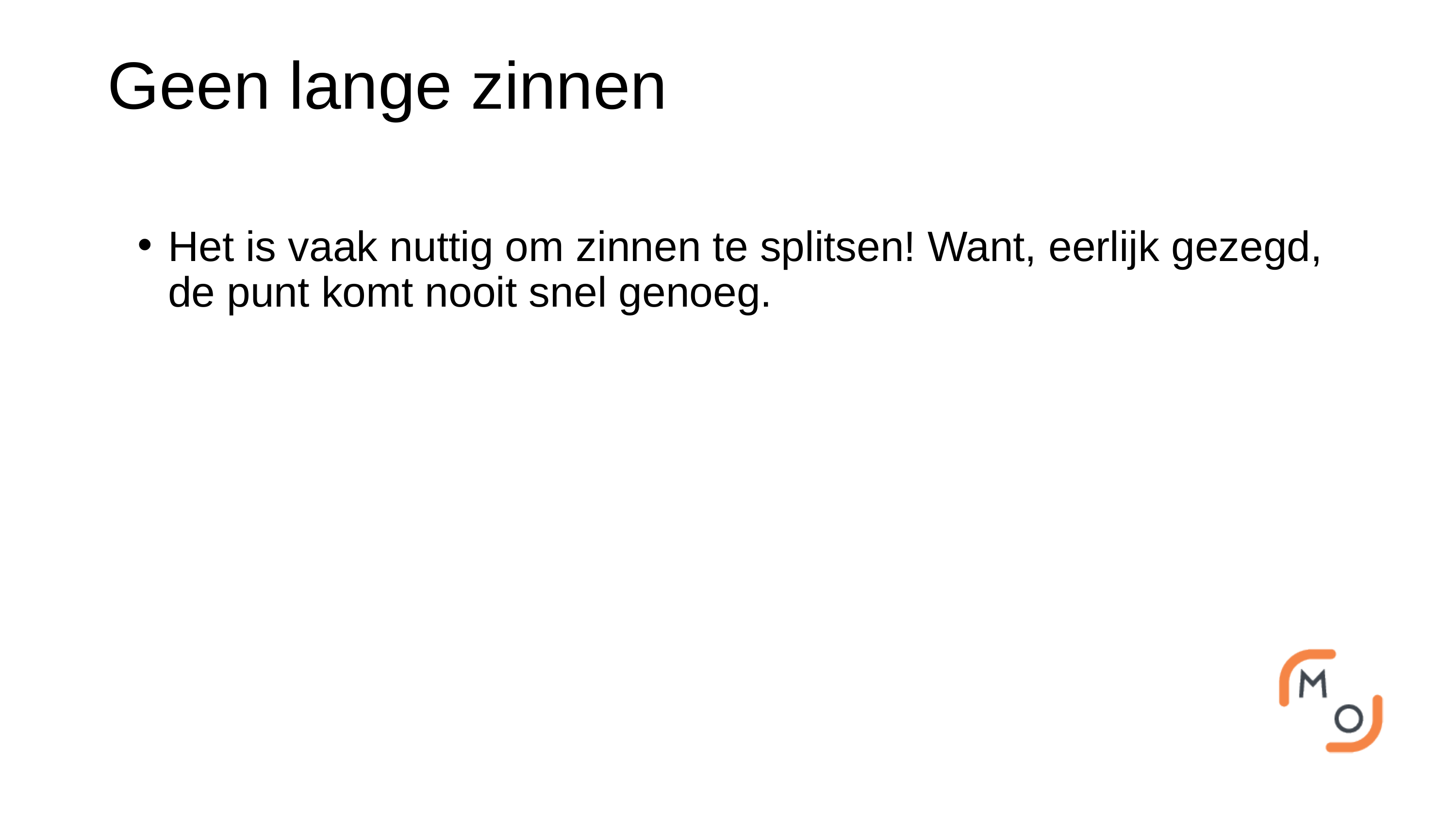

Geen lange zinnen
Het is vaak nuttig om zinnen te splitsen! Want, eerlijk gezegd, de punt komt nooit snel genoeg.